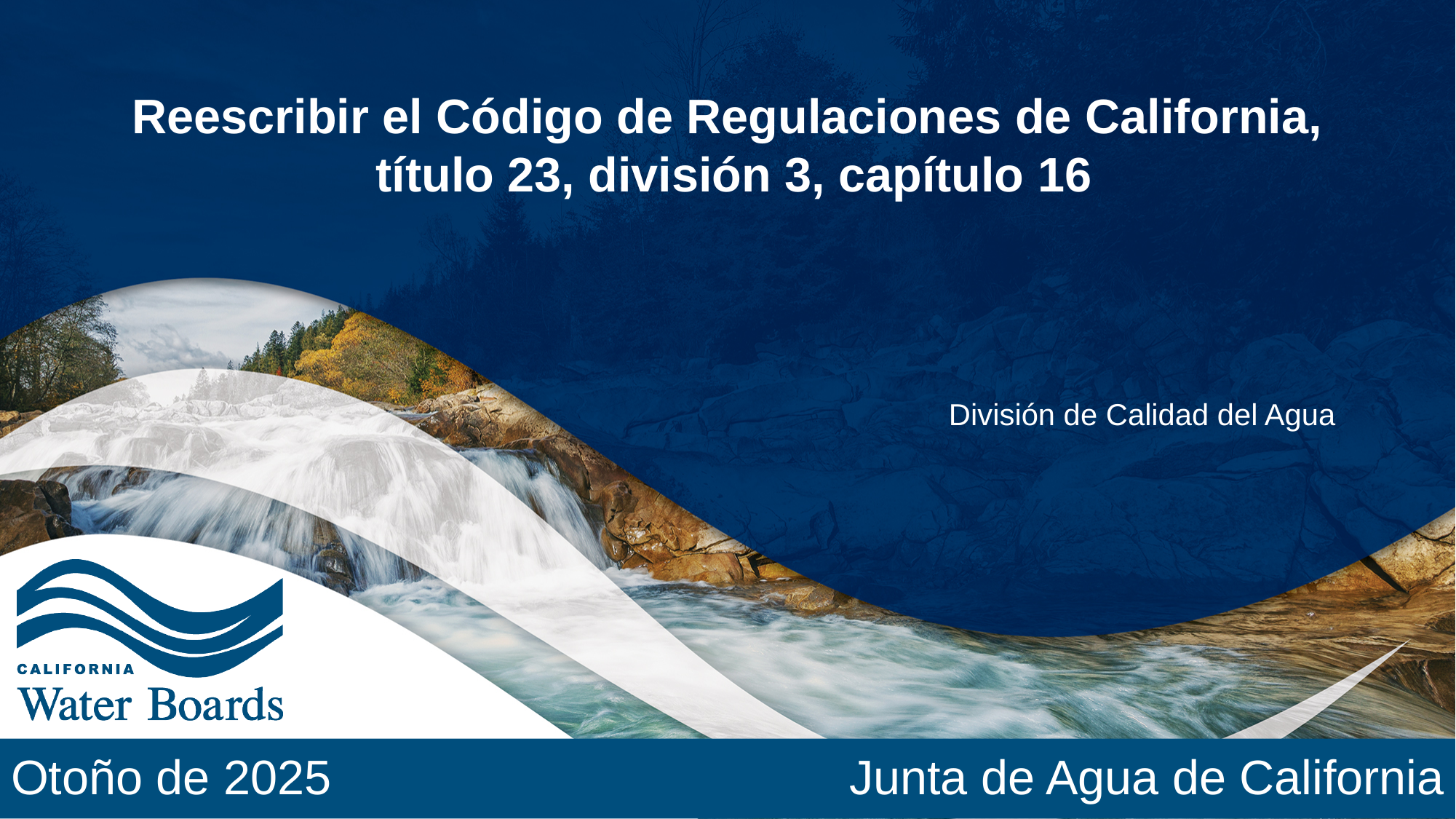

# Reescribir el Código de Regulaciones de California, título 23, división 3, capítulo 16
División de Calidad del Agua

Otoño de 2025
Junta de Agua de California